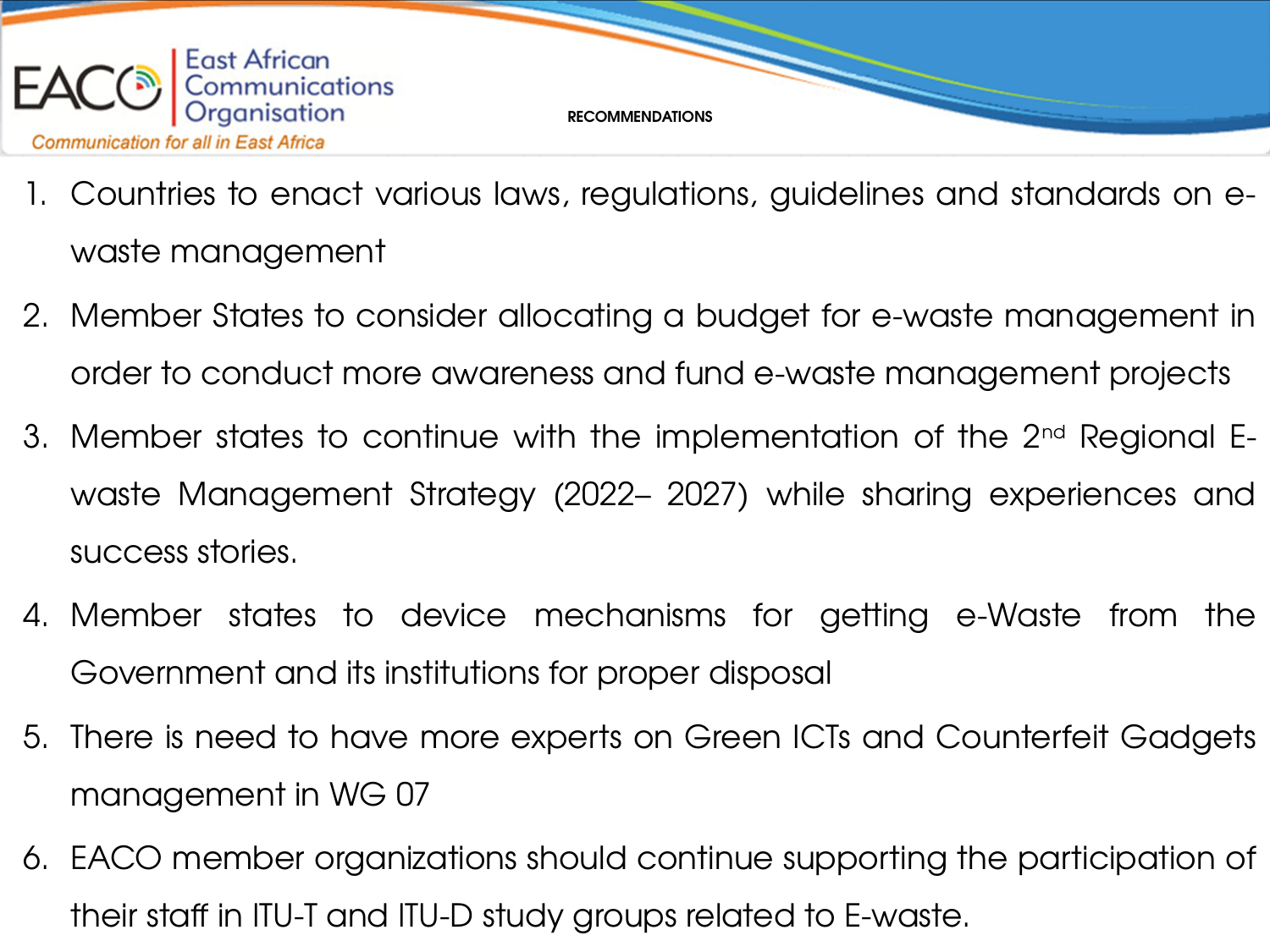

# RECOMMENDATIONS
Countries to enact various laws, regulations, guidelines and standards on e-waste management
Member States to consider allocating a budget for e-waste management in order to conduct more awareness and fund e-waste management projects
Member states to continue with the implementation of the 2nd Regional E-waste Management Strategy (2022– 2027) while sharing experiences and success stories.
Member states to device mechanisms for getting e-Waste from the Government and its institutions for proper disposal
There is need to have more experts on Green ICTs and Counterfeit Gadgets management in WG 07
EACO member organizations should continue supporting the participation of their staff in ITU-T and ITU-D study groups related to E-waste.